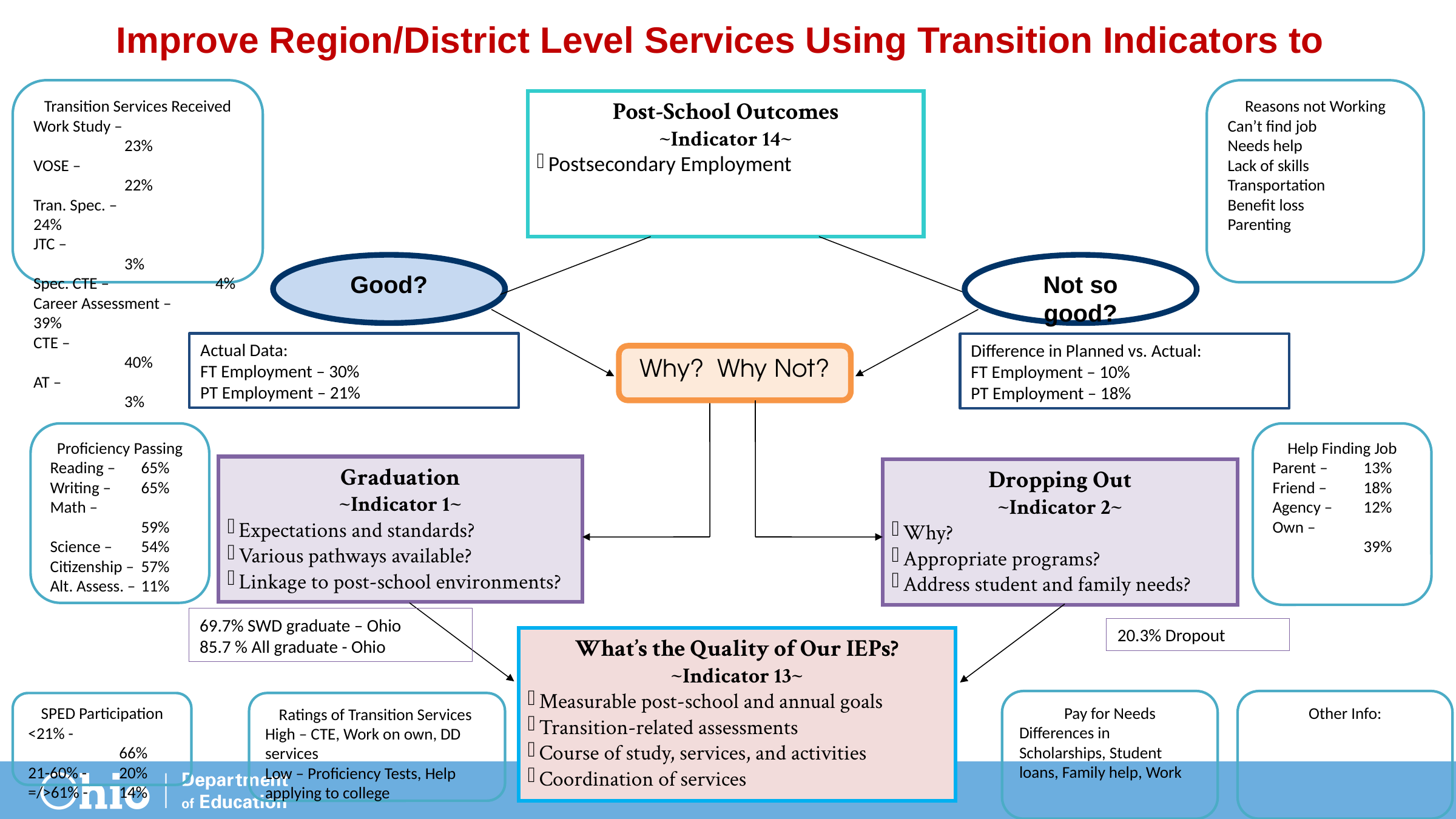

# Improve Region/District Level Services Using Transition Indicators to
Transition Services Received
Work Study – 		23%
VOSE – 			22%
Tran. Spec. – 		24%
JTC – 			3%
Spec. CTE –		4%
Career Assessment –	39%
CTE – 			40%
AT – 			3%
Reasons not Working
Can’t find job
Needs help
Lack of skills
Transportation
Benefit loss
Parenting
Post-School Outcomes
~Indicator 14~
Postsecondary Employment

Good?

Not so good?

Why?  Why Not?

Graduation
~Indicator 1~
Expectations and standards?
Various pathways available?
Linkage to post-school environments?
Dropping Out
~Indicator 2~
Why?
Appropriate programs?
Address student and family needs?

What’s the Quality of Our IEPs?
~Indicator 13~
Measurable post-school and annual goals
Transition-related assessments
Course of study, services, and activities
Coordination of services
Actual Data:
FT Employment – 30%
PT Employment – 21%
Difference in Planned vs. Actual:
FT Employment – 10%
PT Employment – 18%
Help Finding Job
Parent – 	13%
Friend – 	18%
Agency – 	12%
Own – 		39%
Proficiency Passing
Reading – 	65%
Writing – 	65%
Math – 		59%
Science – 	54%
Citizenship – 	57%
Alt. Assess. – 	11%

69.7% SWD graduate – Ohio
85.7 % All graduate - Ohio
20.3% Dropout
Pay for Needs
Differences in Scholarships, Student loans, Family help, Work
Other Info:
SPED Participation
<21% - 		66%
21-60% - 	20%
=/>61% - 	14%
Ratings of Transition Services
High – CTE, Work on own, DD services
Low – Proficiency Tests, Help applying to college